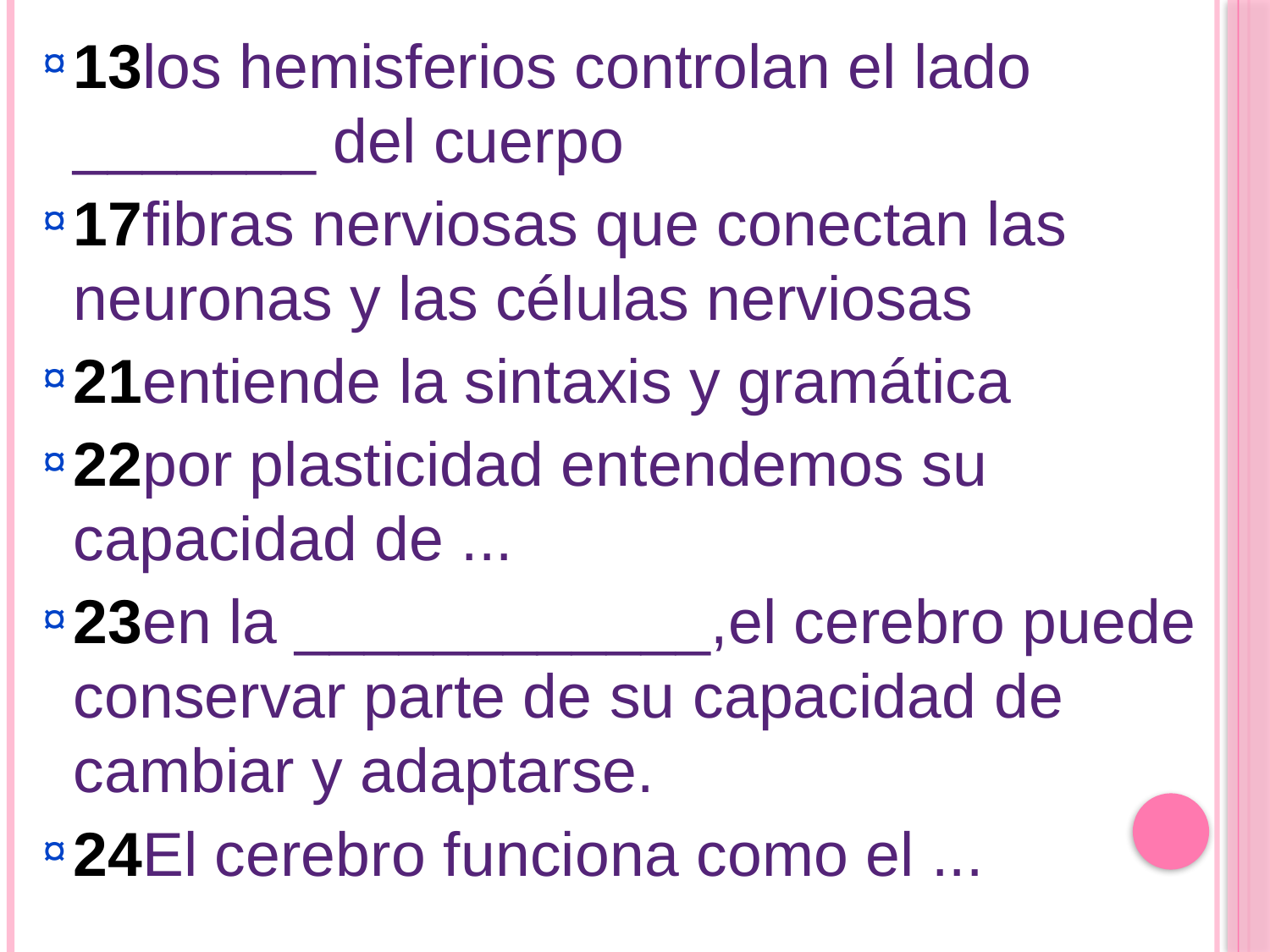

13los hemisferios controlan el lado _______ del cuerpo
17fibras nerviosas que conectan las neuronas y las células nerviosas
21entiende la sintaxis y gramática
22por plasticidad entendemos su capacidad de ...
23en la ____________,el cerebro puede conservar parte de su capacidad de cambiar y adaptarse.
24El cerebro funciona como el ...